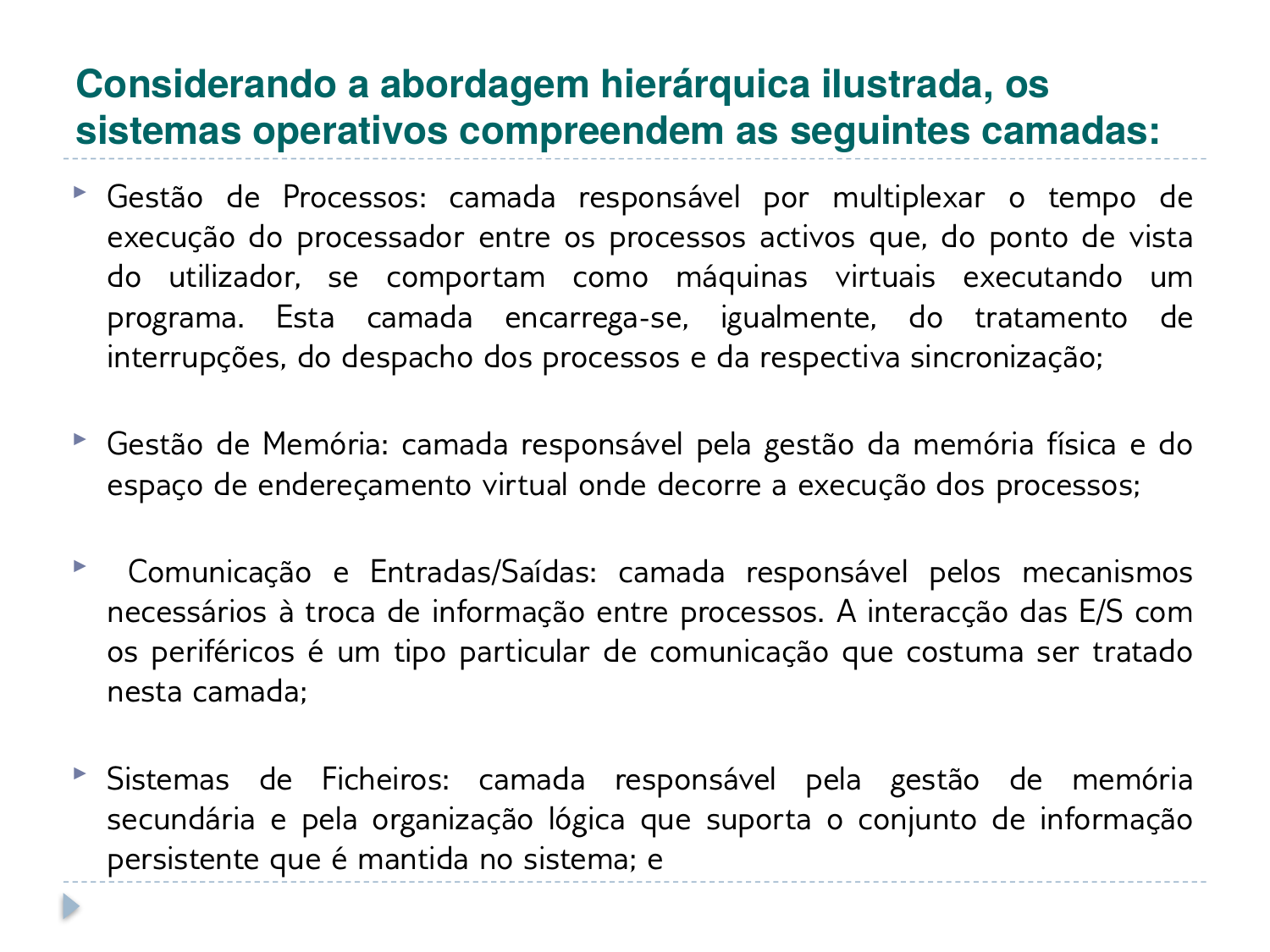

# Considerando a abordagem hierárquica ilustrada, os sistemas operativos compreendem as seguintes camadas:
Gestão de Processos: camada responsável por multiplexar o tempo de execução do processador entre os processos activos que, do ponto de vista do utilizador, se comportam como máquinas virtuais executando um programa. Esta camada encarrega-se, igualmente, do tratamento de interrupções, do despacho dos processos e da respectiva sincronização;

Gestão de Memória: camada responsável pela gestão da memória física e do espaço de endereçamento virtual onde decorre a execução dos processos;

 Comunicação e Entradas/Saídas: camada responsável pelos mecanismos necessários à troca de informação entre processos. A interacção das E/S com os periféricos é um tipo particular de comunicação que costuma ser tratado nesta camada;

Sistemas de Ficheiros: camada responsável pela gestão de memória secundária e pela organização lógica que suporta o conjunto de informação persistente que é mantida no sistema; e